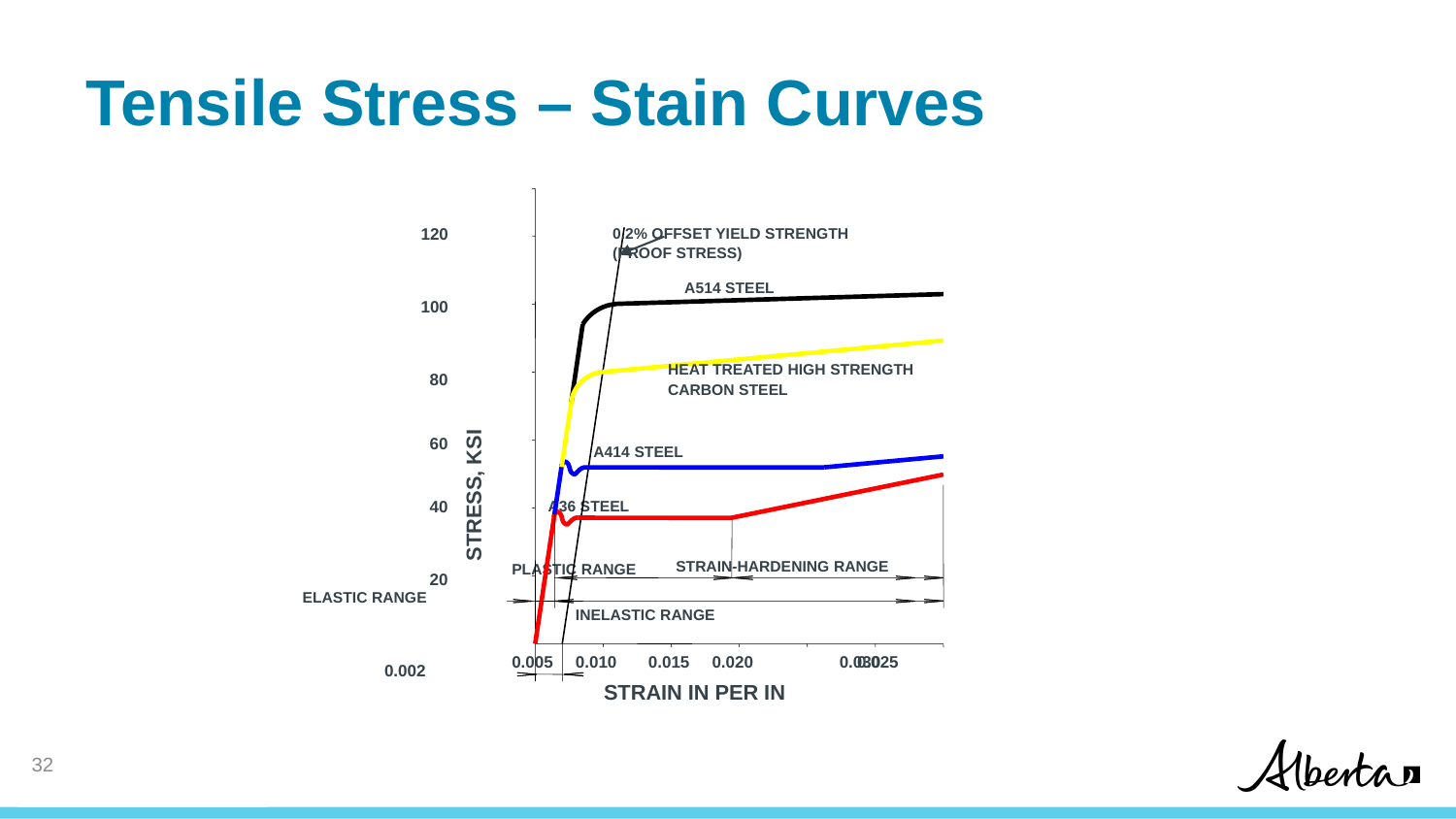

# Tensile Stress – Stain Curves

120
0.2% OFFSET YIELD STRENGTH
(PROOF STRESS)

A514 STEEL
100

HEAT TREATED HIGH STRENGTH
CARBON STEEL
80

STRESS, KSI
60
A414 STEEL

40
A36 STEEL

STRAIN-HARDENING RANGE
PLASTIC RANGE
20

ELASTIC RANGE

INELASTIC RANGE

0.005
0.010
0.015
0.020
0.025
0.030
0.002

STRAIN IN PER IN

32